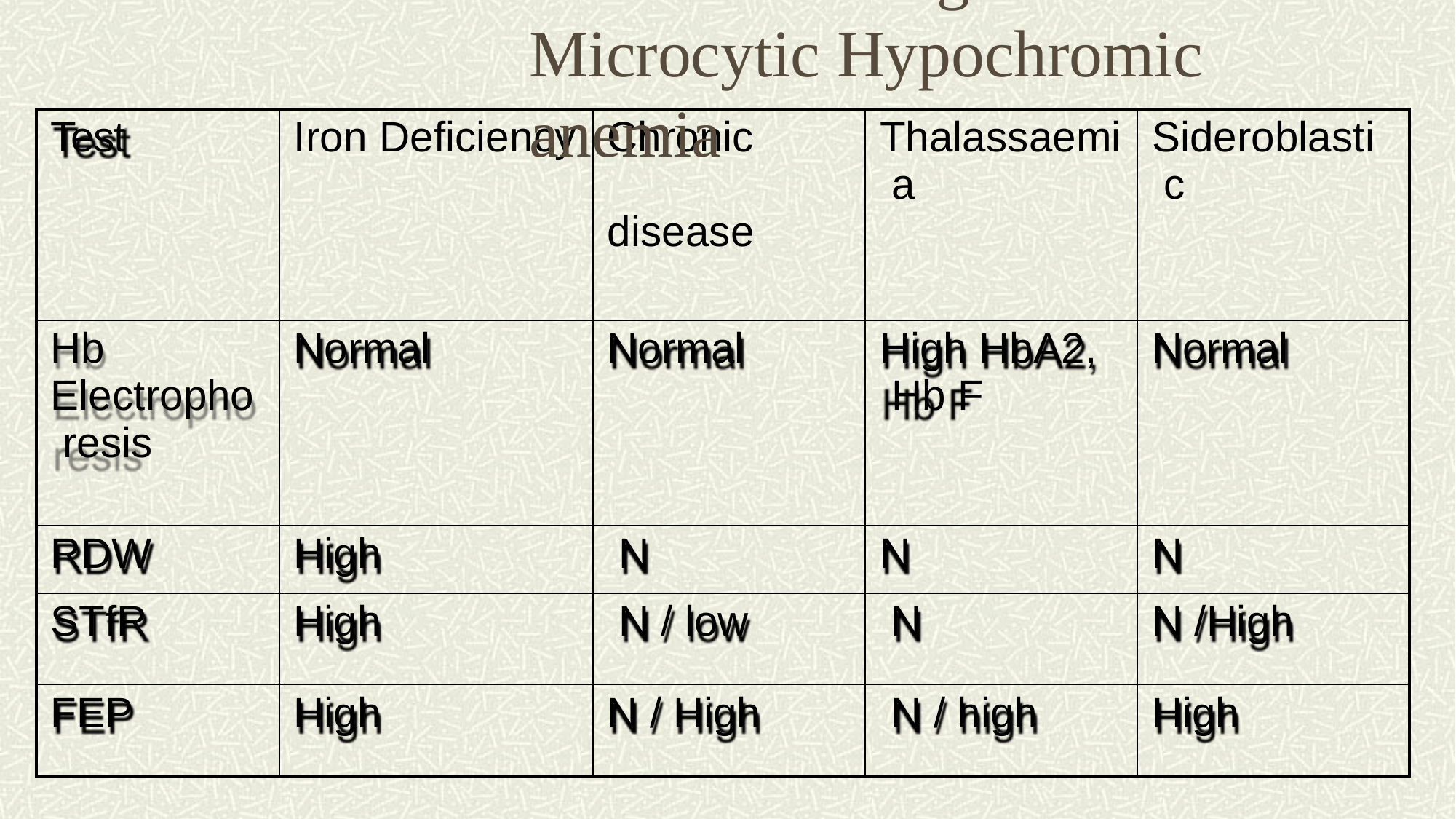

# Differential diagnosis of Microcytic Hypochromic anemia
|  |  |  |  |  |  |
| --- | --- | --- | --- | --- | --- |
|  | Test | Iron Deficiency | Chronic disease | Thalassaemi a | Sideroblasti c |
|  | Hb Electropho resis | Normal | Normal | High HbA2, Hb F | Normal |
|  | RDW | High | N | N | N |
|  | STfR | High | N / low | N | N /High |
|  | FEP | High | N / High | N / high | High |